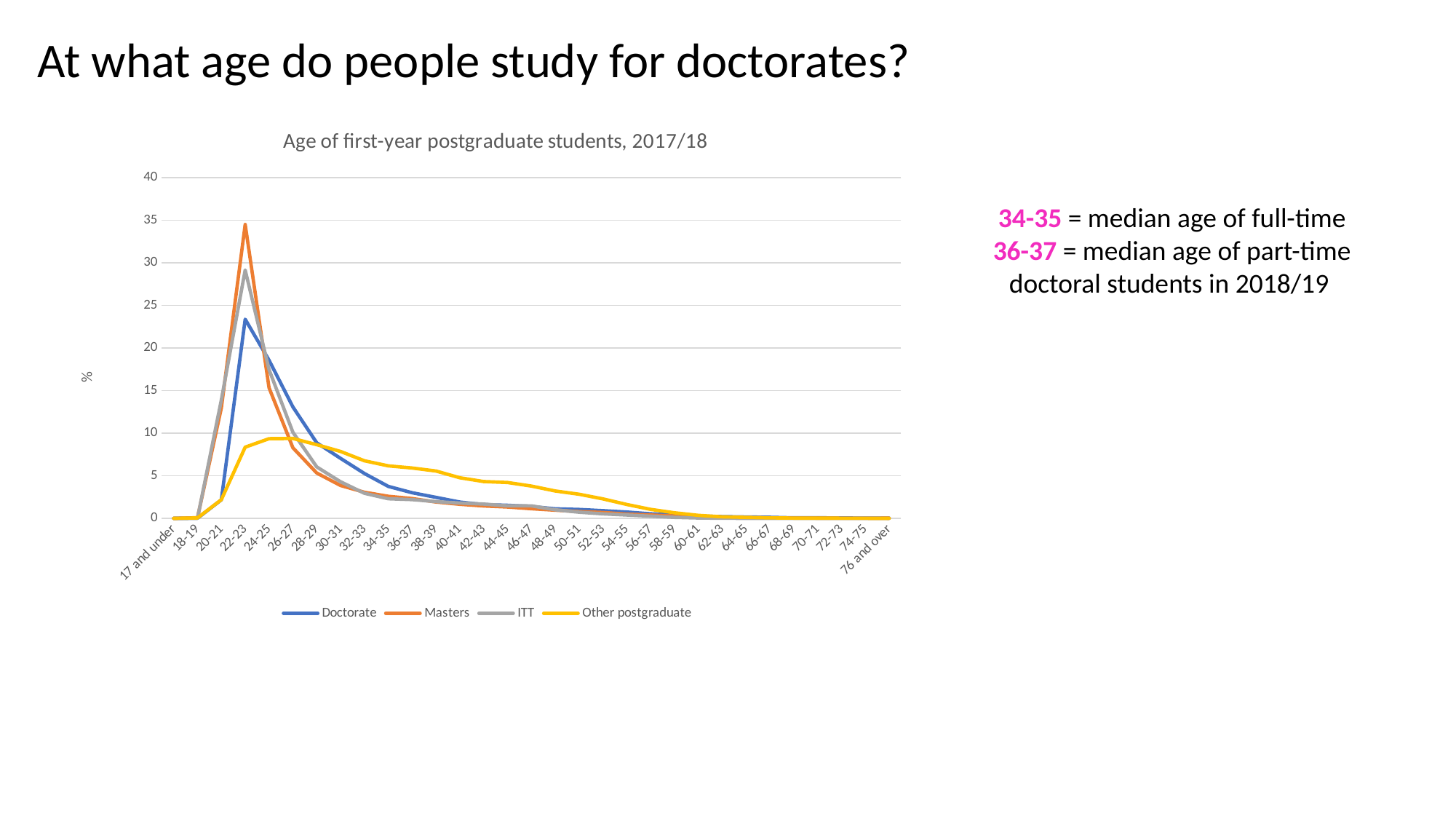

# At what age do people study for doctorates?

### Chart: Age of first-year postgraduate students, 2017/18

| Category | Doctorate | Masters | ITT | Other postgraduate |
|---|---|---|---|---|
| 17 and under | 0.0033891411916220438 | 0.003369783154454009 | 0.0 | 0.0015227189669874527 |
| 18-19 | 0.016945705958110218 | 0.07582012097521519 | 0.008192020971573687 | 0.0548178828115483 |
| 20-21 | 2.1792177862129742 | 12.962713349395973 | 13.910051609732122 | 2.1942380314289194 |
| 22-23 | 23.391852504575343 | 34.51795251975535 | 29.167690669288113 | 8.36277256669509 |
| 24-25 | 18.575882871280413 | 15.339252919074655 | 17.477676742852463 | 9.358630771104886 |
| 26-27 | 13.088863282044326 | 8.293036343111334 | 10.113049889407717 | 9.382994274576683 |
| 28-29 | 8.872771639666505 | 5.329733281663322 | 6.045711477021381 | 8.65665732732367 |
| 30-31 | 7.046024537382227 | 3.861350272109987 | 4.2967149995903995 | 7.855707150688269 |
| 32-33 | 5.270114552972277 | 3.068608785024682 | 2.9450315392807407 | 6.763917651358265 |
| 34-35 | 3.7551684403172256 | 2.59304813735236 | 2.306053903497993 | 6.1654890973321965 |
| 36-37 | 3.0129465193519973 | 2.3314687199878676 | 2.203653641353322 | 5.914240467779266 |
| 38-39 | 2.467294787500848 | 1.9211976209330919 | 1.9660850331776851 | 5.560969667438178 |
| 40-41 | 1.9148647732664545 | 1.654563528836918 | 1.7981486032604244 | 4.770678523571689 |
| 42-43 | 1.6200094895953367 | 1.454482654041212 | 1.6793642991726059 | 4.324521866244366 |
| 44-45 | 1.5352809598047858 | 1.3373826894239347 | 1.4786597853690506 | 4.213363381654282 |
| 46-47 | 1.396326170948282 | 1.1322471398965464 | 1.4704677643974768 | 3.7946156657327323 |
| 48-49 | 1.1251948756185186 | 0.9637579821738463 | 1.0117145899893505 | 3.2159824582775003 |
| 50-51 | 1.0472446282112116 | 0.7994810533942135 | 0.7249938559842714 | 2.835302716530637 |
| 52-53 | 0.9082898393547076 | 0.6954389985004461 | 0.5324813631522897 | 2.2901693263491287 |
| 54-55 | 0.7422219209652274 | 0.4966217923876597 | 0.39731301712132383 | 1.6354001705445242 |
| 56-57 | 0.5388734494679049 | 0.3980556351198798 | 0.25804866060457116 | 1.059812401023267 |
| 58-59 | 0.4304209313359995 | 0.2780071102424558 | 0.11878430408781847 | 0.6608600316725545 |
| 60-61 | 0.2711312953297635 | 0.14153089248706835 | 0.049152125829442124 | 0.3578389572420514 |
| 62-63 | 0.2101267538805667 | 0.098144934373473 | 0.016384041943147375 | 0.18577171397246922 |
| 64-65 | 0.16606791838948012 | 0.07118666913784094 | 0.008192020971573687 | 0.12029479839200877 |
| 66-67 | 0.12878736528163764 | 0.05854998230863841 | 0.004096010485786844 | 0.06547691558046047 |
| 68-69 | 0.06439368264081882 | 0.039594952064834606 | 0.008192020971573687 | 0.030454379339749055 |
| 70-71 | 0.07456110621568496 | 0.03032804839008608 | 0.0 | 0.030454379339749055 |
| 72-73 | 0.04066969429946452 | 0.017691361560883547 | 0.004096010485786844 | 0.015227189669874528 |
| 74-75 | 0.03728055310784248 | 0.012636686829202534 | 0.0 | 0.010659032768912169 |
| 76 and over | 0.033891411916220436 | 0.02190359050395106 | 0.0 | 0.009136313801924716 |
34-35 = median age of full-time
36-37 = median age of part-time doctoral students in 2018/19